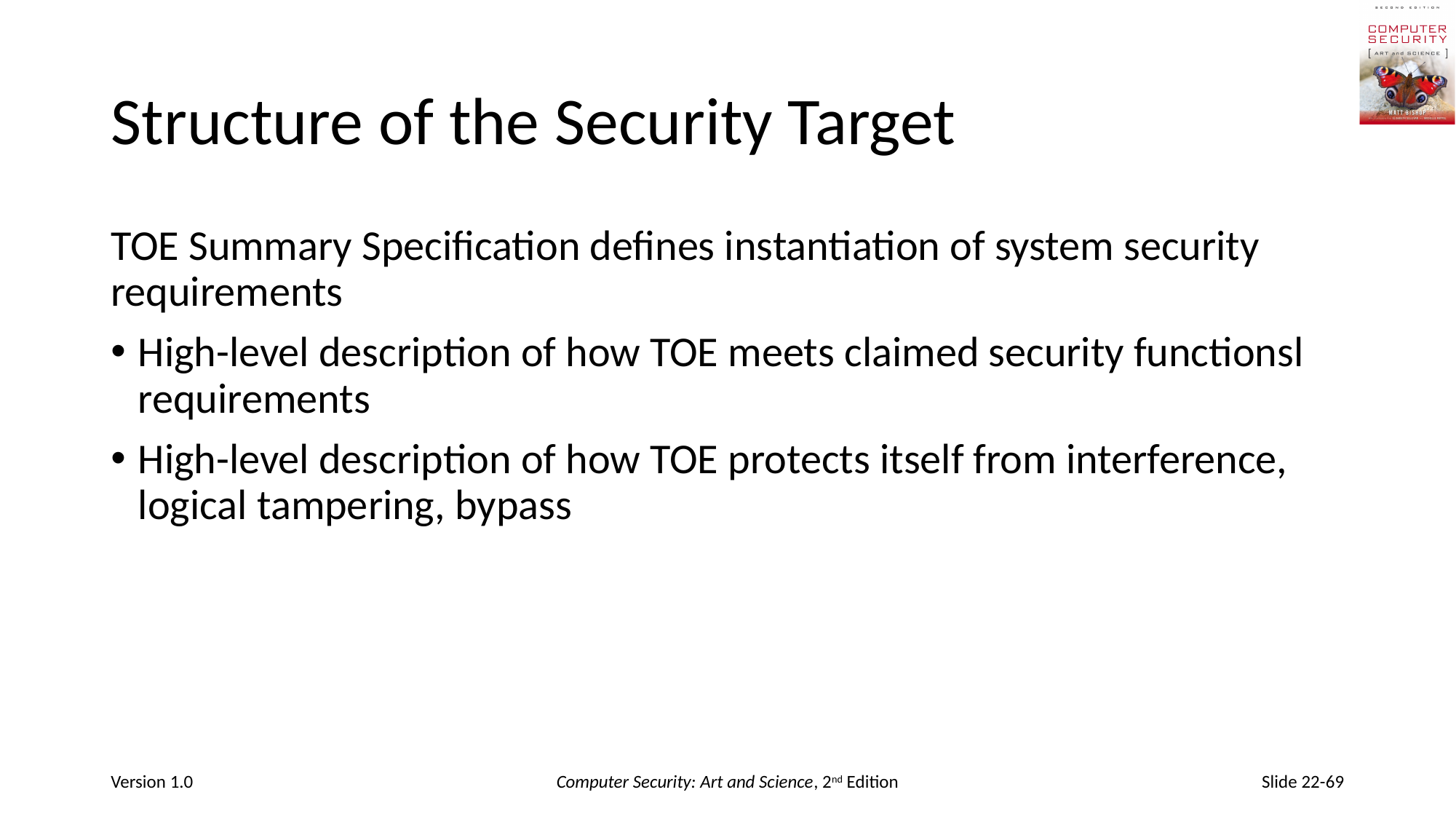

# Structure of the Security Target
TOE Summary Specification defines instantiation of system security requirements
High-level description of how TOE meets claimed security functionsl requirements
High-level description of how TOE protects itself from interference, logical tampering, bypass
Version 1.0
Computer Security: Art and Science, 2nd Edition
Slide 22-69